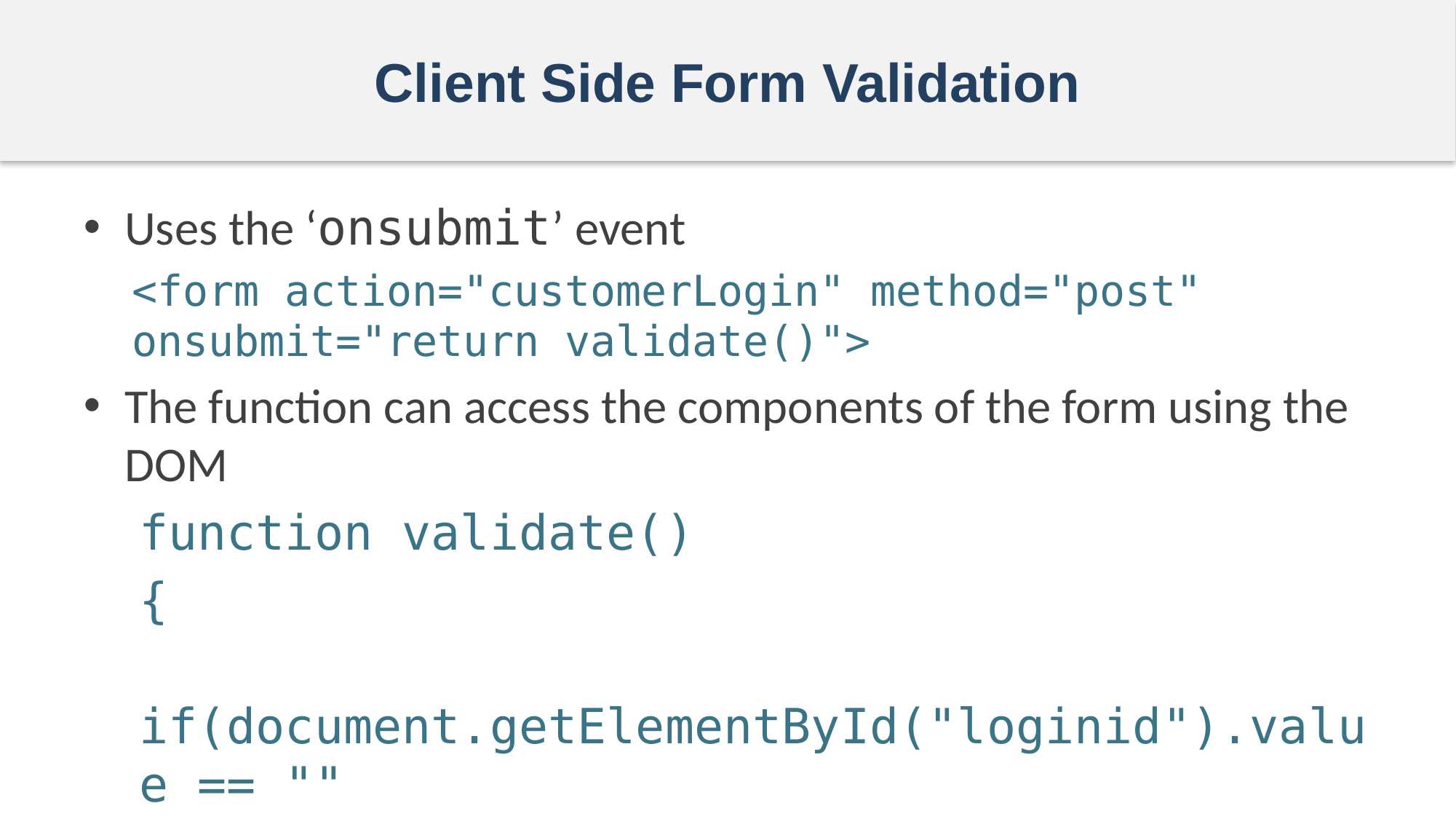

# Client Side Form Validation
Uses the ‘onsubmit’ event
<form action="customerLogin" method="post" onsubmit="return validate()">
The function can access the components of the form using the DOM
function validate()
{
 if(document.getElementById("loginid").value == ""
 …